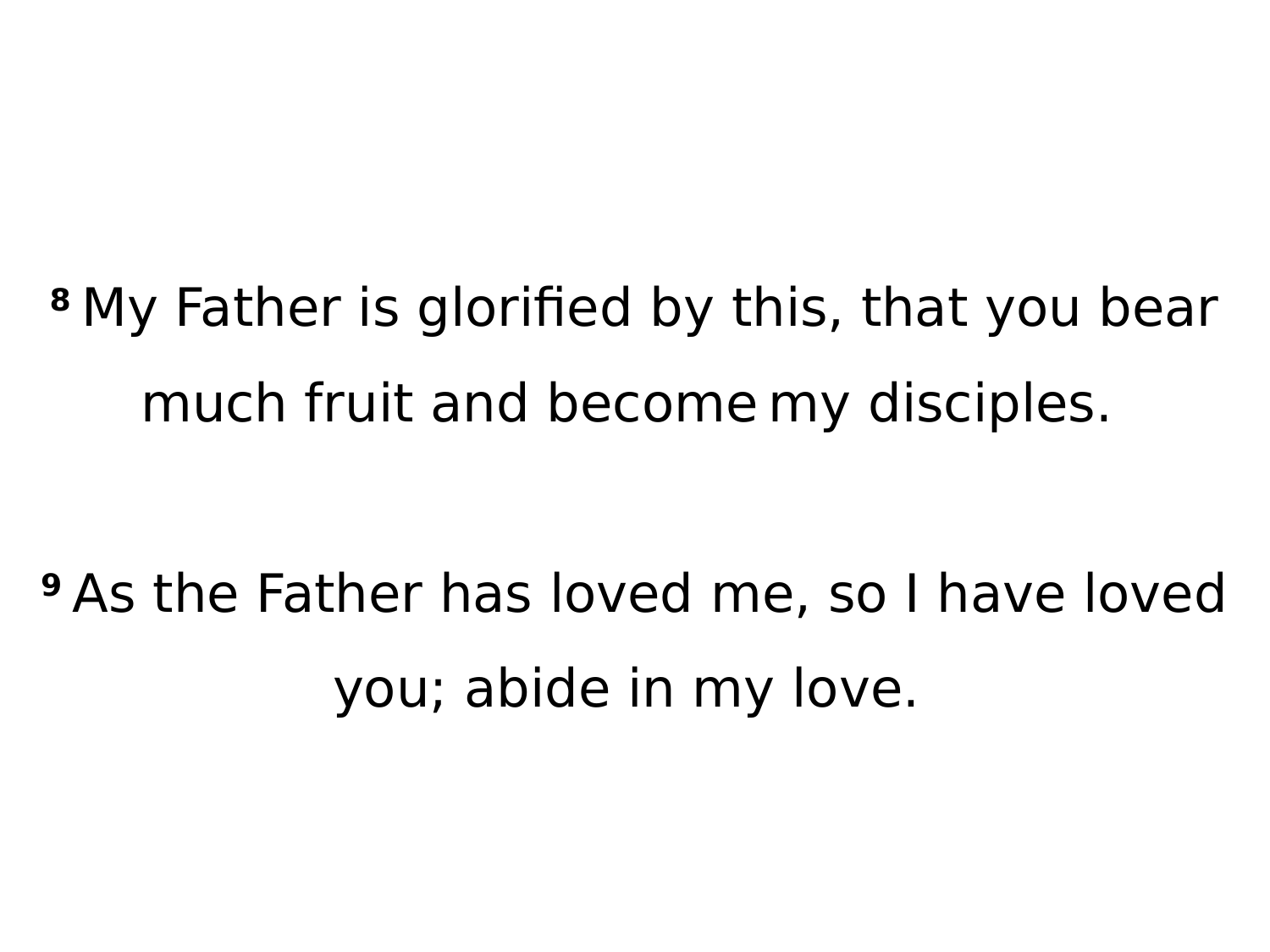

8 My Father is glorified by this, that you bear much fruit and become my disciples.

9 As the Father has loved me, so I have loved you; abide in my love.